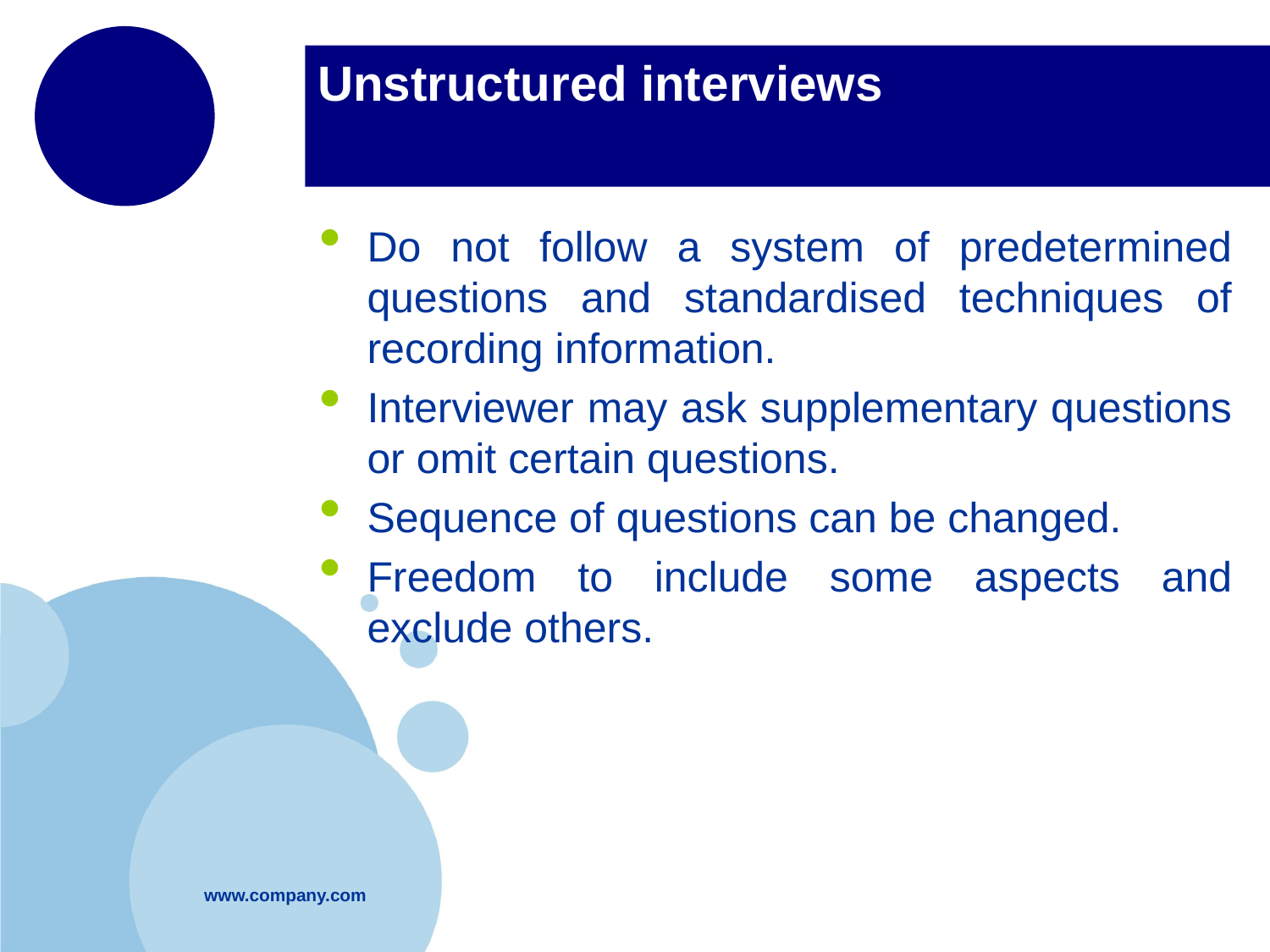

# Unstructured interviews
Do not follow a system of predetermined questions and standardised techniques of recording information.
Interviewer may ask supplementary questions or omit certain questions.
Sequence of questions can be changed.
Freedom to include some aspects and exclude others.